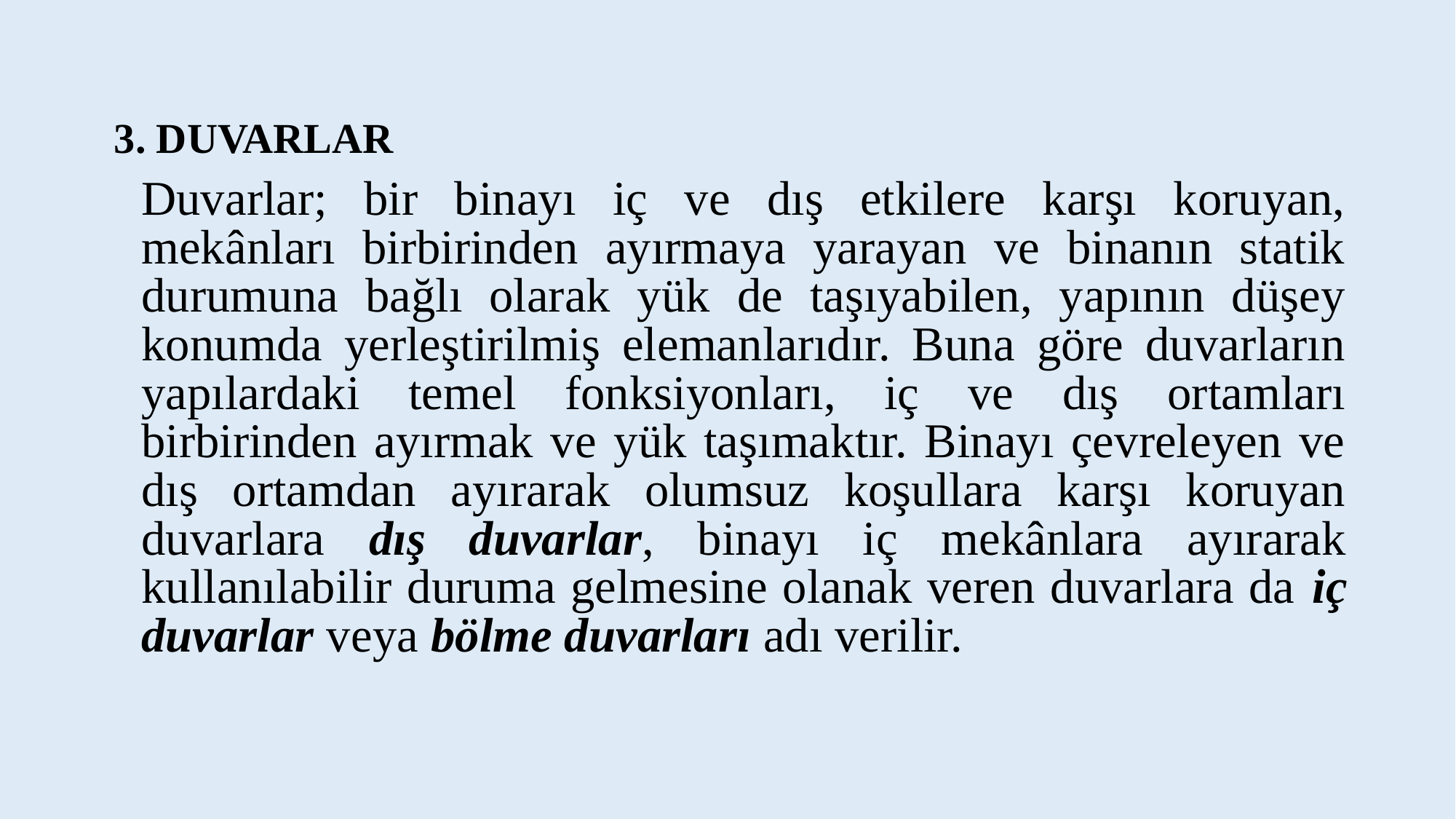

3. DUVARLAR
Duvarlar; bir binayı iç ve dış etkilere karşı koruyan, mekânları birbirinden ayırmaya yarayan ve binanın statik durumuna bağlı olarak yük de taşıyabilen, yapının düşey konumda yerleştirilmiş elemanlarıdır. Buna göre duvarların yapılardaki temel fonksiyonları, iç ve dış ortamları birbirinden ayırmak ve yük taşımaktır. Binayı çevreleyen ve dış ortamdan ayırarak olumsuz koşullara karşı koruyan duvarlara dış duvarlar, binayı iç mekânlara ayırarak kullanılabilir duruma gelmesine olanak veren duvarlara da iç duvarlar veya bölme duvarları adı verilir.